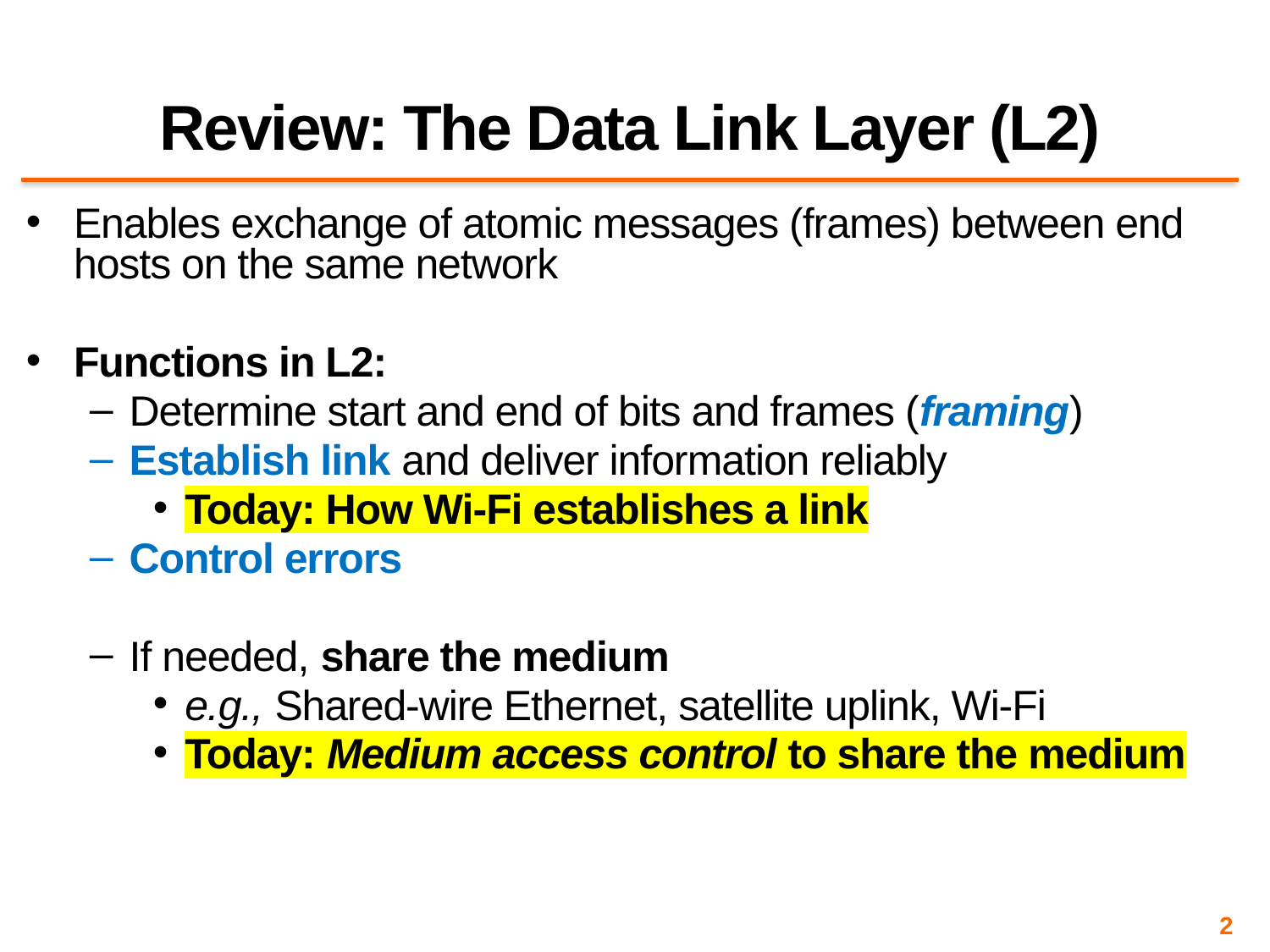

# Review: The Data Link Layer (L2)
Enables exchange of atomic messages (frames) between end hosts on the same network

Functions in L2:
Determine start and end of bits and frames (framing)
Establish link and deliver information reliably
Today: How Wi-Fi establishes a link
Control errors

If needed, share the medium
e.g., Shared-wire Ethernet, satellite uplink, Wi-Fi
Today: Medium access control to share the medium

2